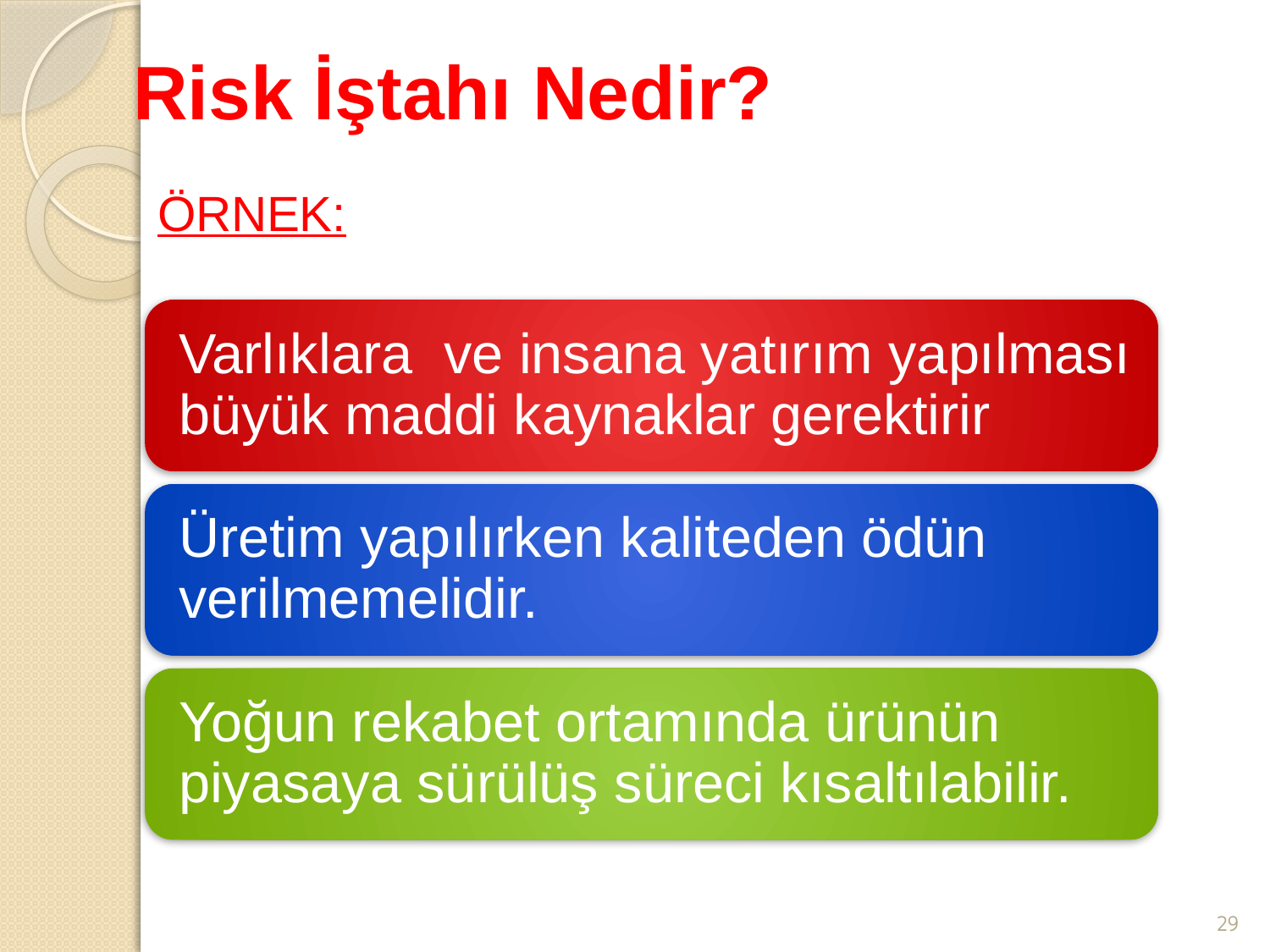

# Risk İştahı Nedir?
ÖRNEK:
Varlıklara  ve insana yatırım yapılması büyük maddi kaynaklar gerektirir
Üretim yapılırken kaliteden ödün verilmemelidir.
Yoğun rekabet ortamında ürünün piyasaya sürülüş süreci kısaltılabilir.
29